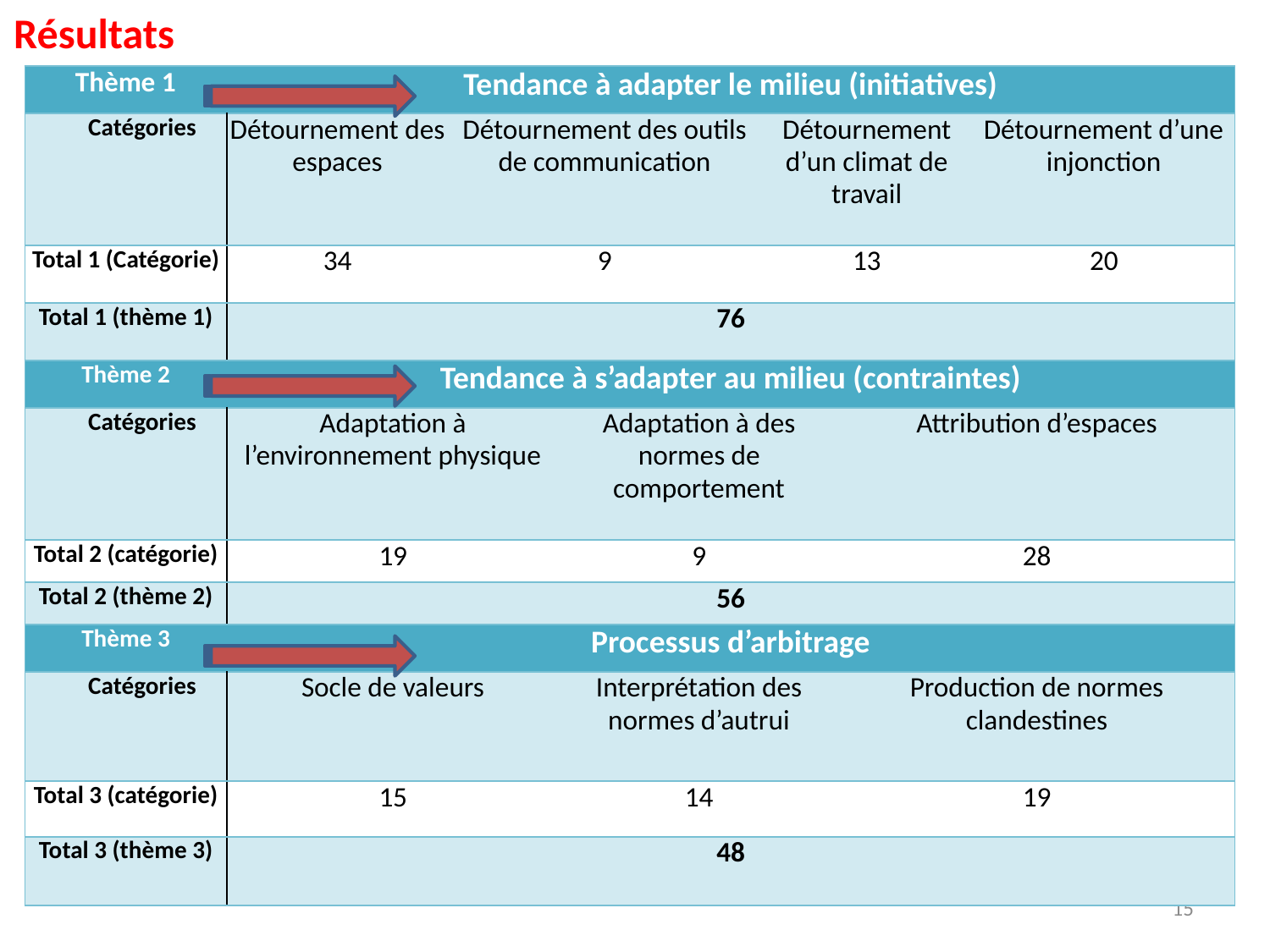

Résultats
| Thème 1 | Tendance à adapter le milieu (initiatives) |  |  |  |  |  |
| --- | --- | --- | --- | --- | --- | --- |
| Catégories | Détournement des espaces | Détournement des outils de communication |  | Détournement d’un climat de travail |  | Détournement d’une injonction |
| Total 1 (Catégorie) | 34 | 9 |  | 13 |  | 20 |
| Total 1 (thème 1) | 76 |  |  |  |  |  |
| Thème 2 | Tendance à s’adapter au milieu (contraintes) |  |  |  |  |  |
| Catégories | Adaptation à l’environnement physique |  | Adaptation à des normes de comportement |  | Attribution d’espaces |  |
| Total 2 (catégorie) | 19 |  | 9 |  | 28 |  |
| Total 2 (thème 2) | 56 |  |  |  |  |  |
| Thème 3 | Processus d’arbitrage |  |  |  |  |  |
| Catégories | Socle de valeurs |  | Interprétation des normes d’autrui |  | Production de normes clandestines |  |
| Total 3 (catégorie) | 15 |  | 14 |  | 19 |  |
| Total 3 (thème 3) | 48 |  |  |  |  |  |

15